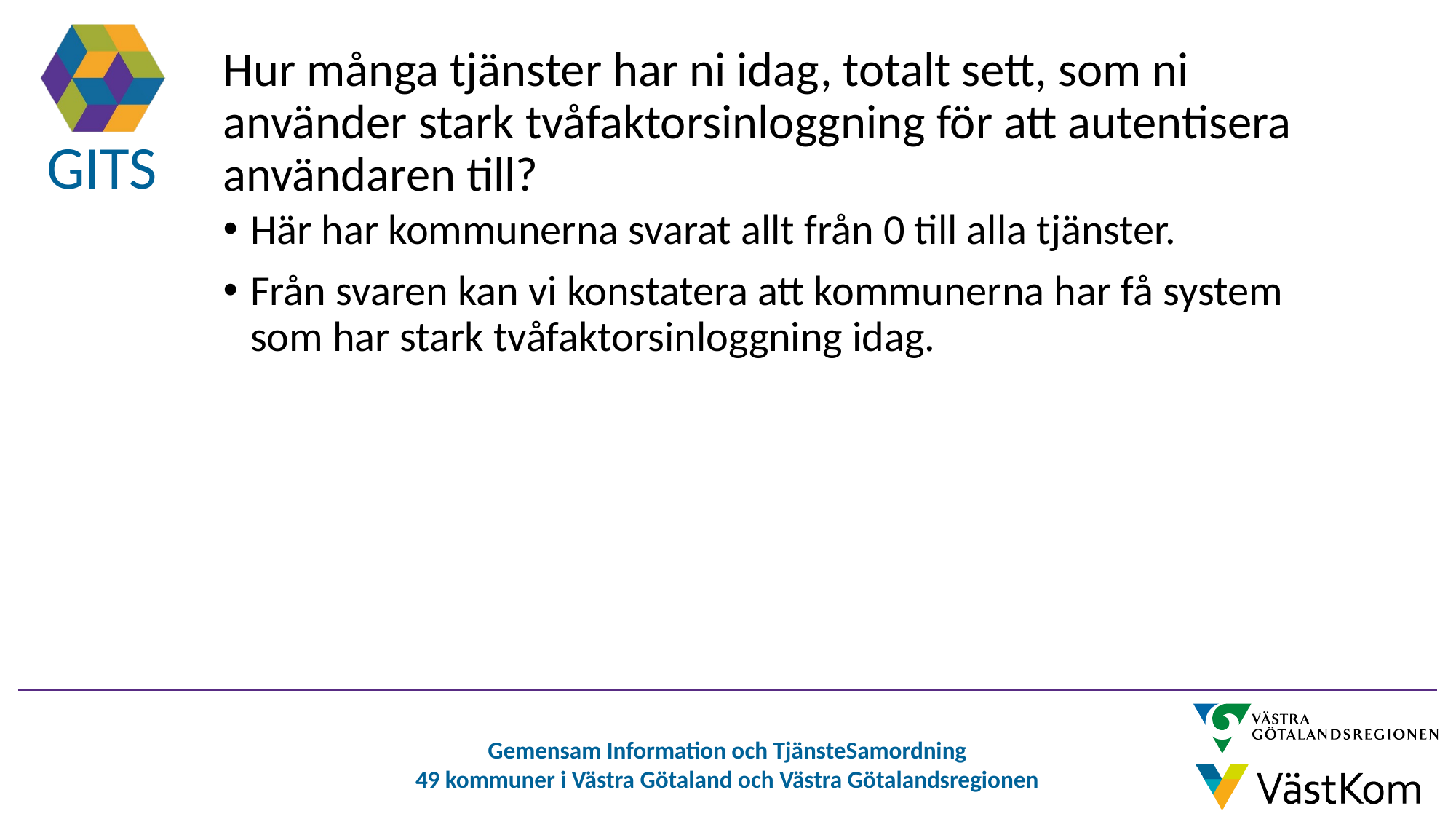

# Hur många tjänster har ni idag, totalt sett, som ni använder stark tvåfaktorsinloggning för att autentisera användaren till?
Här har kommunerna svarat allt från 0 till alla tjänster.
Från svaren kan vi konstatera att kommunerna har få system som har stark tvåfaktorsinloggning idag.